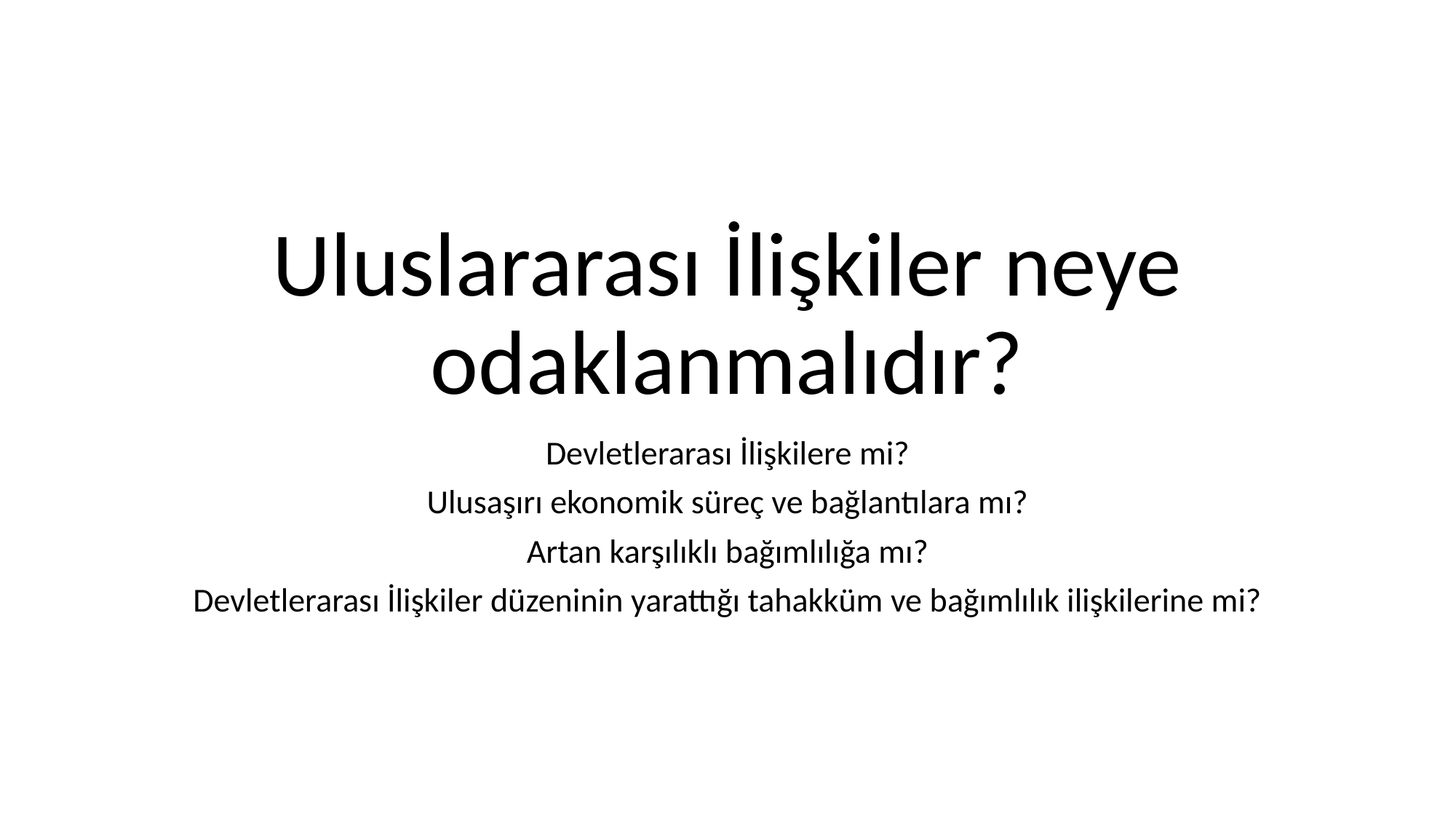

# Uluslararası İlişkiler neye odaklanmalıdır?
Devletlerarası İlişkilere mi?
Ulusaşırı ekonomik süreç ve bağlantılara mı?
Artan karşılıklı bağımlılığa mı?
Devletlerarası İlişkiler düzeninin yarattığı tahakküm ve bağımlılık ilişkilerine mi?